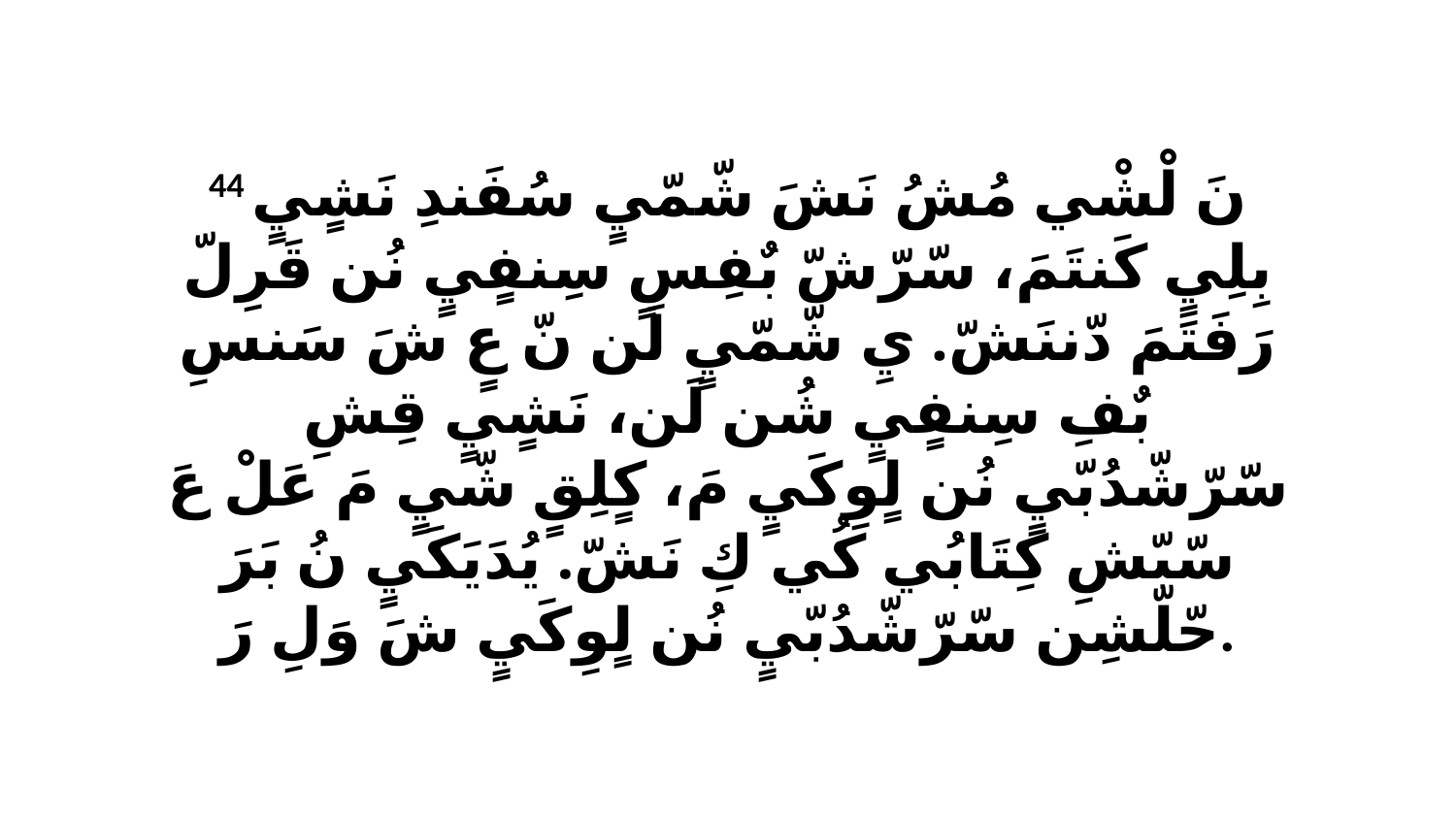

44 نَ لْشْي مُشُ نَشَ شّمّيٍ سُفَندِ نَشٍيٍ بِلِيٍ كَنتَمَ، سّرّشّ بٌفِسٍ سِنفٍيٍ نُن قَرِلّ رَفَتَمَ دّننَشّ. يِ شّمّيٍ لَن نّ عٍ شَ سَنسِ بٌفِ سِنفٍيٍ شُن لَن، نَشٍيٍ قِشِ سّرّشّدُبّيٍ نُن لٍوِكَيٍ مَ، كٍلِقٍ شّيٍ مَ عَلْ عَ سّبّشِ كِتَابُي كُي كِ نَشّ. يُدَيَكَيٍ نُ بَرَ حّلّشِن سّرّشّدُبّيٍ نُن لٍوِكَيٍ شَ وَلِ رَ.